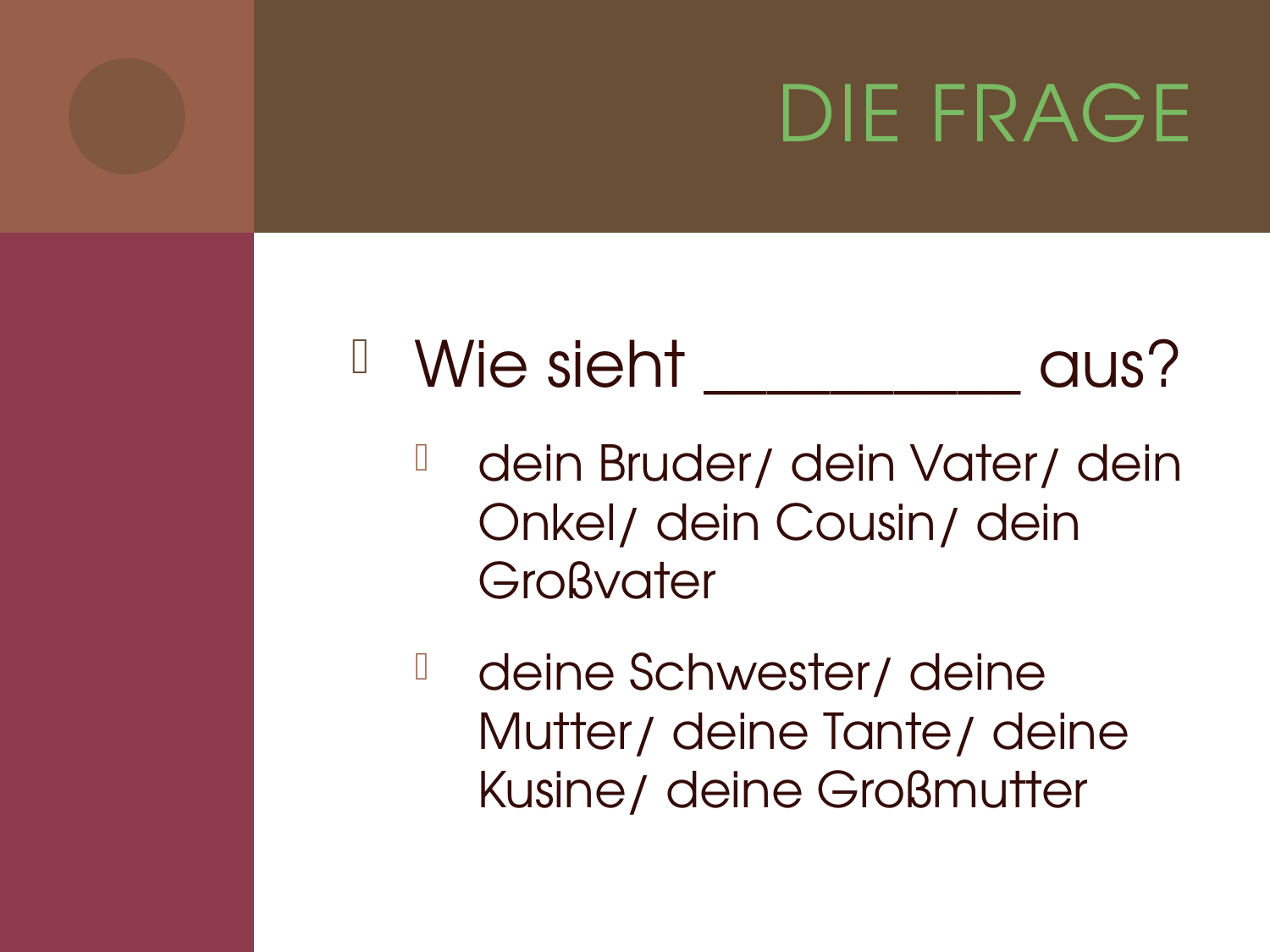

# die Frage
Wie sieht __________ aus?
dein Bruder/ dein Vater/ dein Onkel/ dein Cousin/ dein Großvater
deine Schwester/ deine Mutter/ deine Tante/ deine Kusine/ deine Großmutter